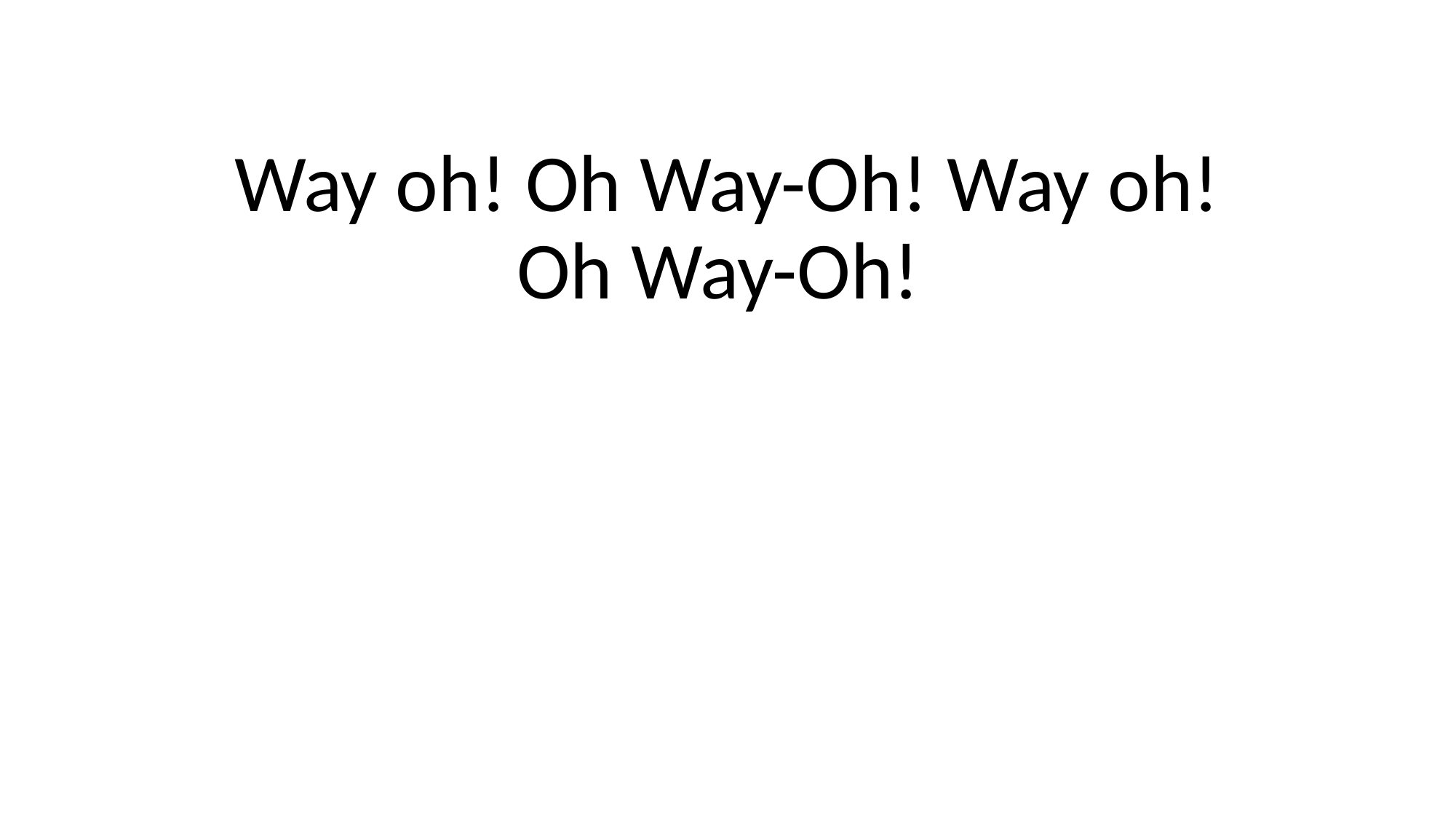

# Way oh! Oh Way-Oh! Way oh! Oh Way-Oh!